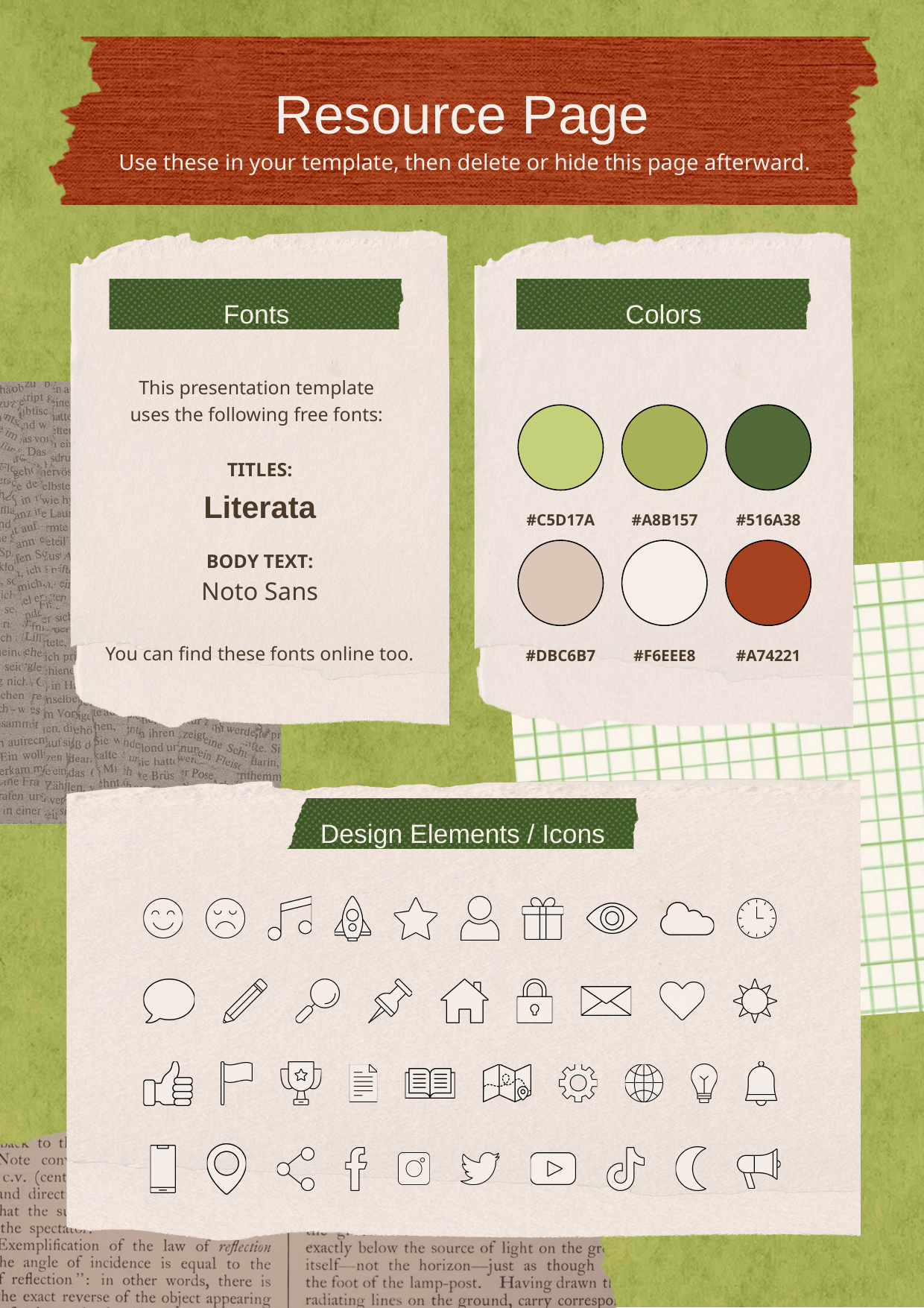

Resource Page
 Use these in your template, then delete or hide this page afterward.

Fonts
Colors
This presentation template
uses the following free fonts:

TITLES:
Literata
#C5D17A
#A8B157
#516A38

BODY TEXT:

Noto Sans

You can find these fonts online too.
#DBC6B7
#F6EEE8
#A74221

Design Elements / Icons